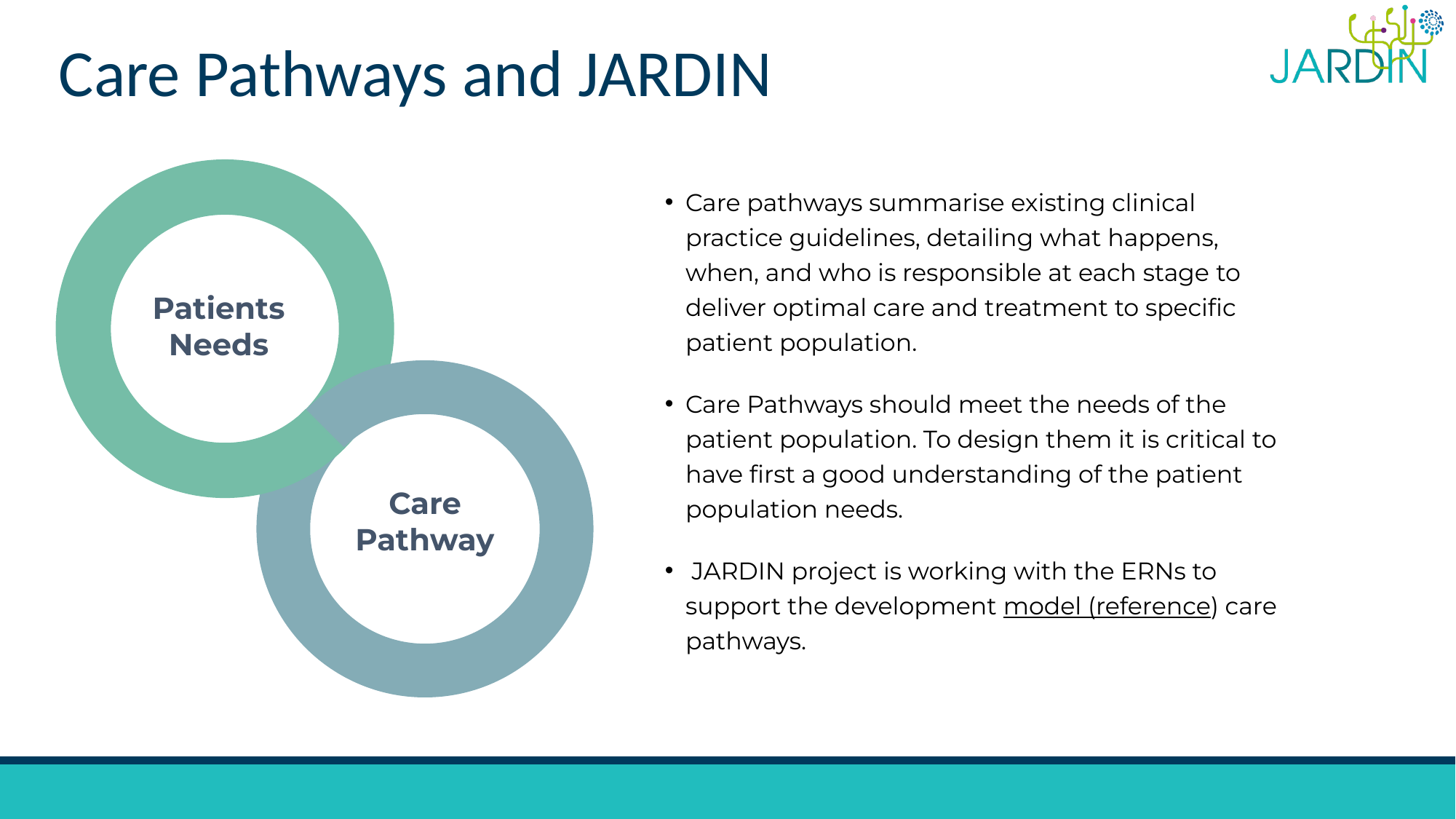

# Care Pathways and JARDIN

Care pathways summarise existing clinical practice guidelines, detailing what happens, when, and who is responsible at each stage to deliver optimal care and treatment to specific patient population.
Care Pathways should meet the needs of the patient population. To design them it is critical to have first a good understanding of the patient population needs.
 JARDIN project is working with the ERNs to support the development model (reference) care pathways.
Patients Needs
Care Pathway